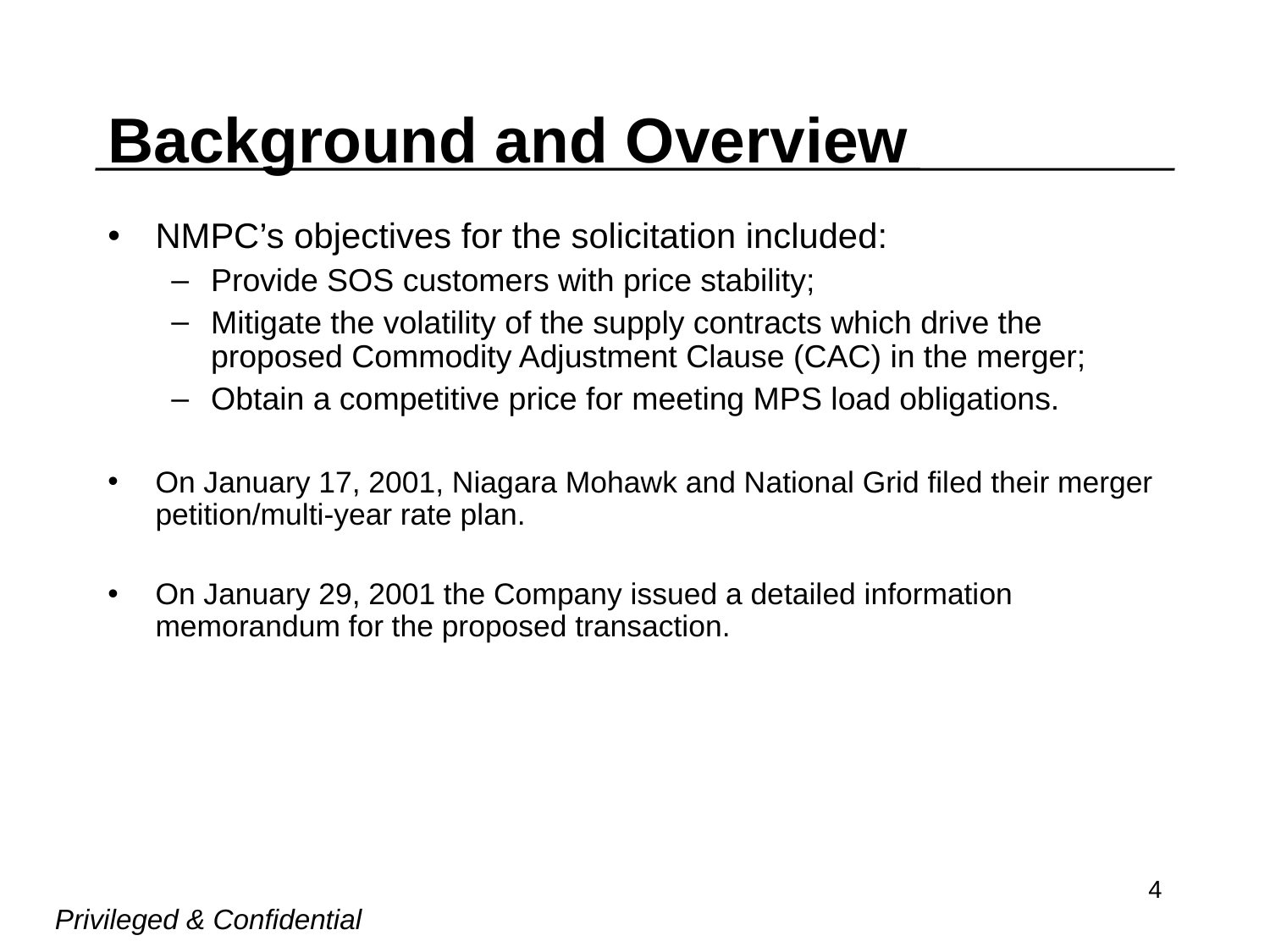

# Background and Overview
NMPC’s objectives for the solicitation included:
Provide SOS customers with price stability;
Mitigate the volatility of the supply contracts which drive the proposed Commodity Adjustment Clause (CAC) in the merger;
Obtain a competitive price for meeting MPS load obligations.

On January 17, 2001, Niagara Mohawk and National Grid filed their merger petition/multi-year rate plan.

On January 29, 2001 the Company issued a detailed information memorandum for the proposed transaction.

4